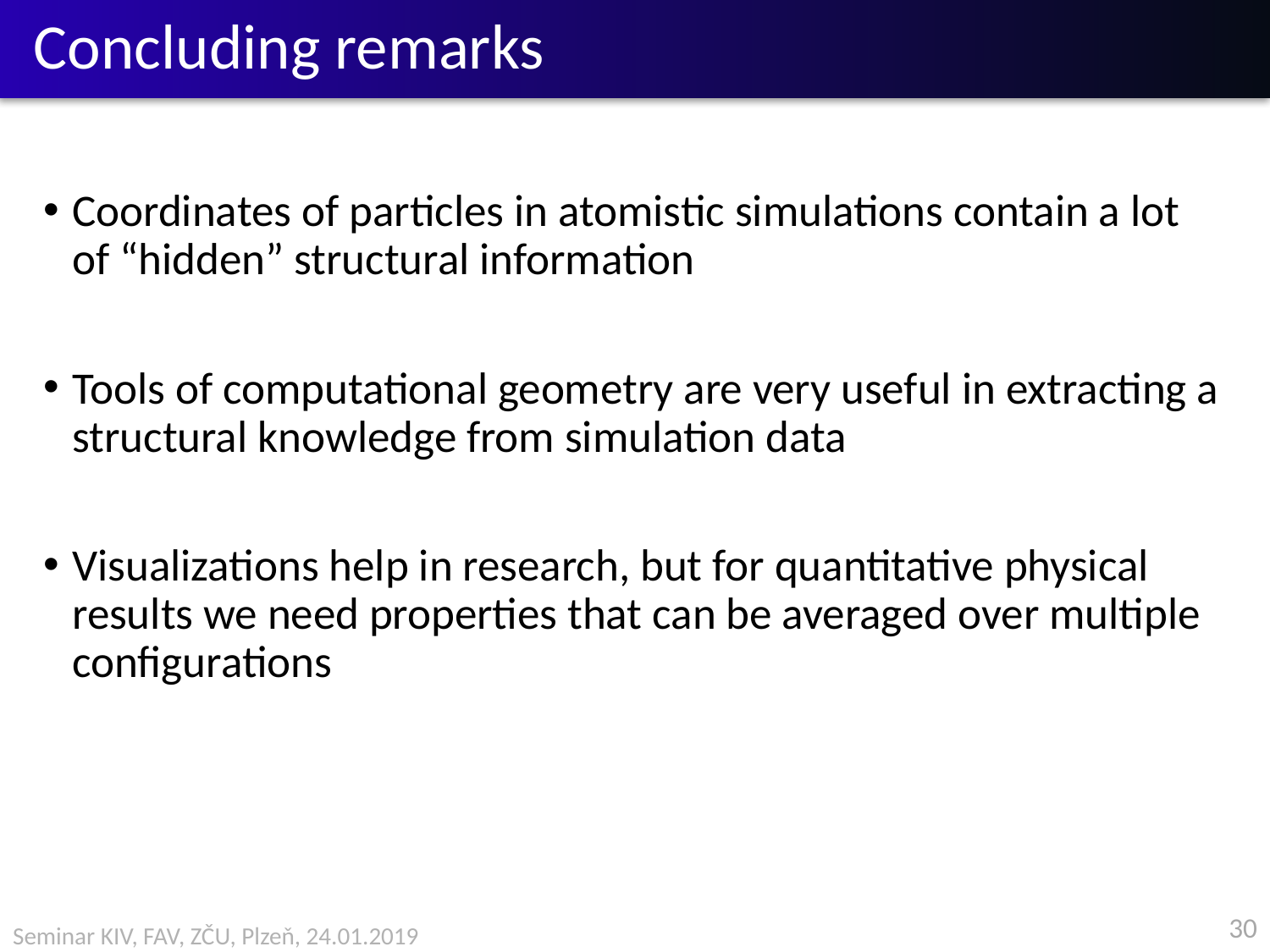

# Concluding remarks

Coordinates of particles in atomistic simulations contain a lot of “hidden” structural information

Tools of computational geometry are very useful in extracting a structural knowledge from simulation data

Visualizations help in research, but for quantitative physical results we need properties that can be averaged over multiple configurations
30
Seminar KIV, FAV, ZČU, Plzeň, 24.01.2019